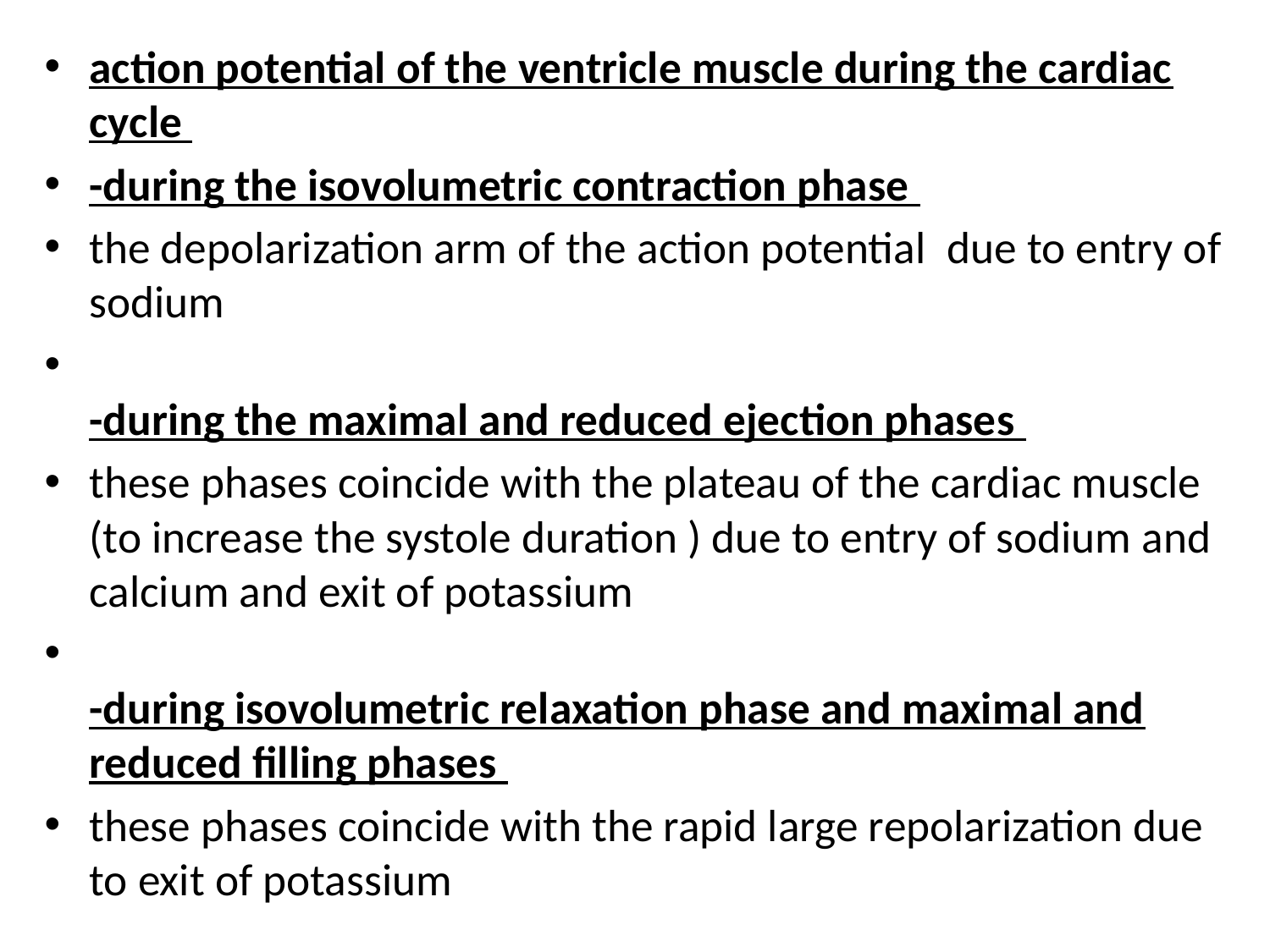

action potential of the ventricle muscle during the cardiac cycle
-during the isovolumetric contraction phase
the depolarization arm of the action potential  due to entry of sodium
-during the maximal and reduced ejection phases
these phases coincide with the plateau of the cardiac muscle (to increase the systole duration ) due to entry of sodium and calcium and exit of potassium
-during isovolumetric relaxation phase and maximal and reduced filling phases
these phases coincide with the rapid large repolarization due to exit of potassium

#